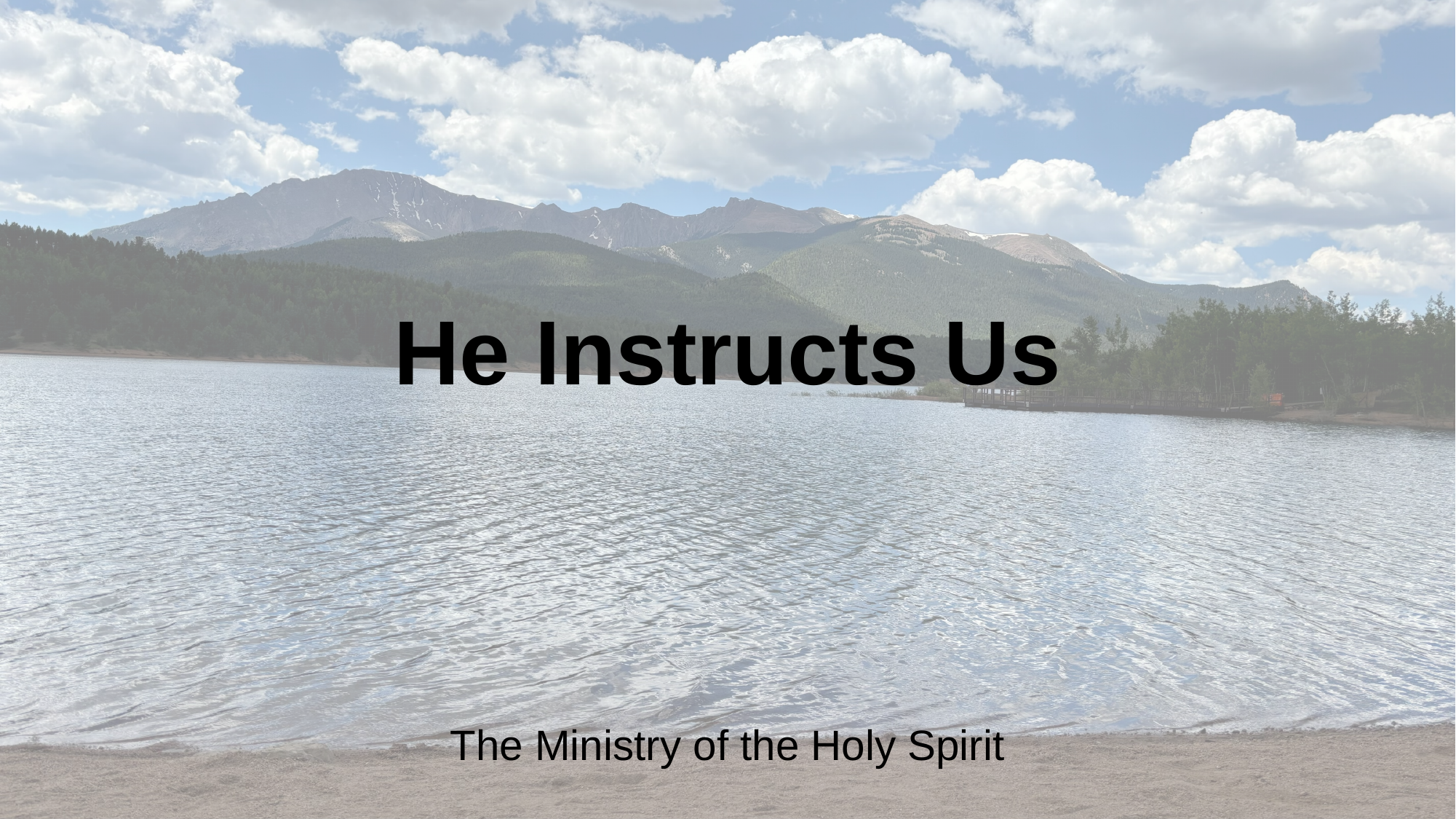

He Instructs Us
The Ministry of the Holy Spirit